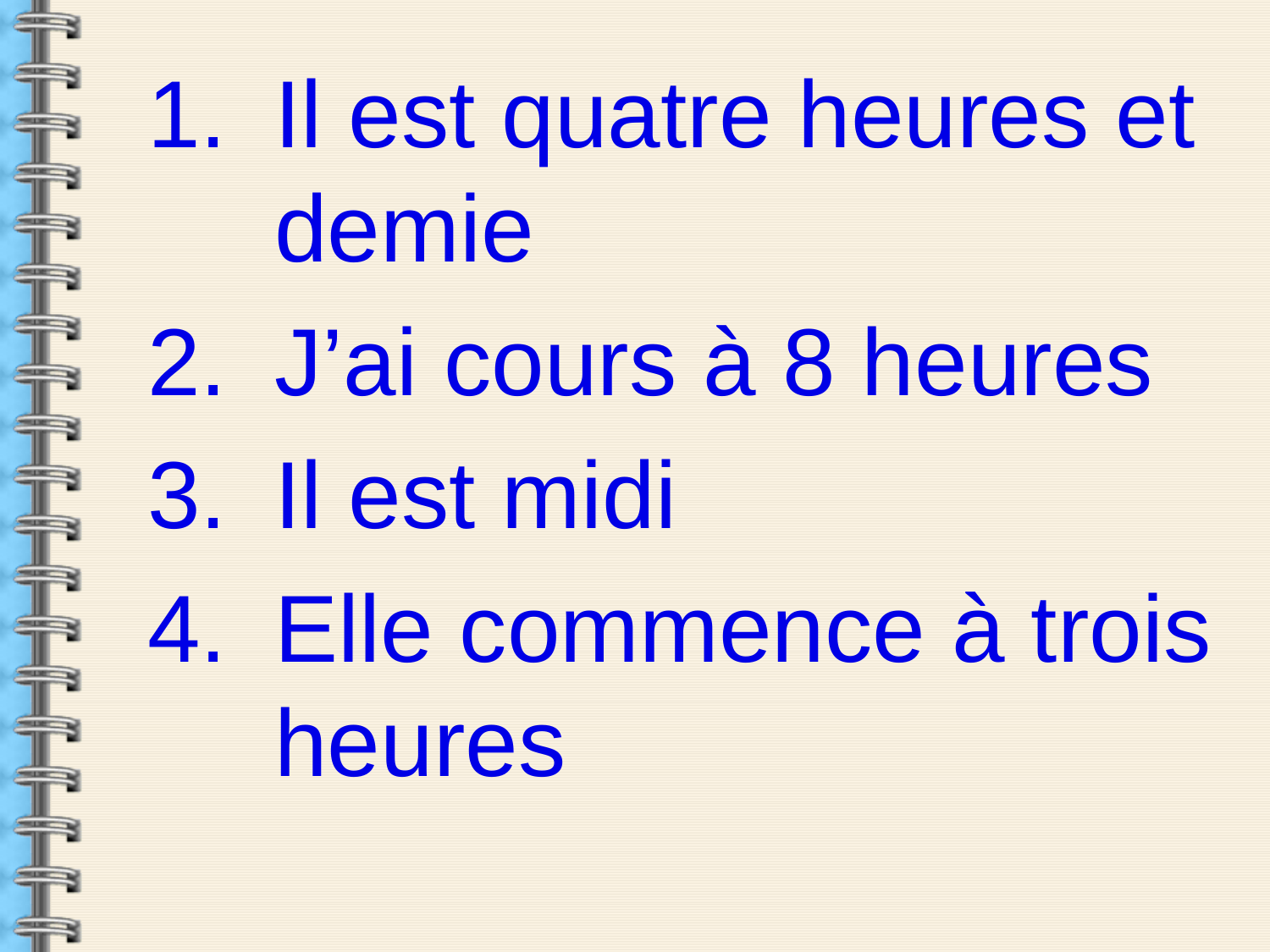

Il est quatre heures et demie
J’ai cours à 8 heures
Il est midi
Elle commence à trois heures